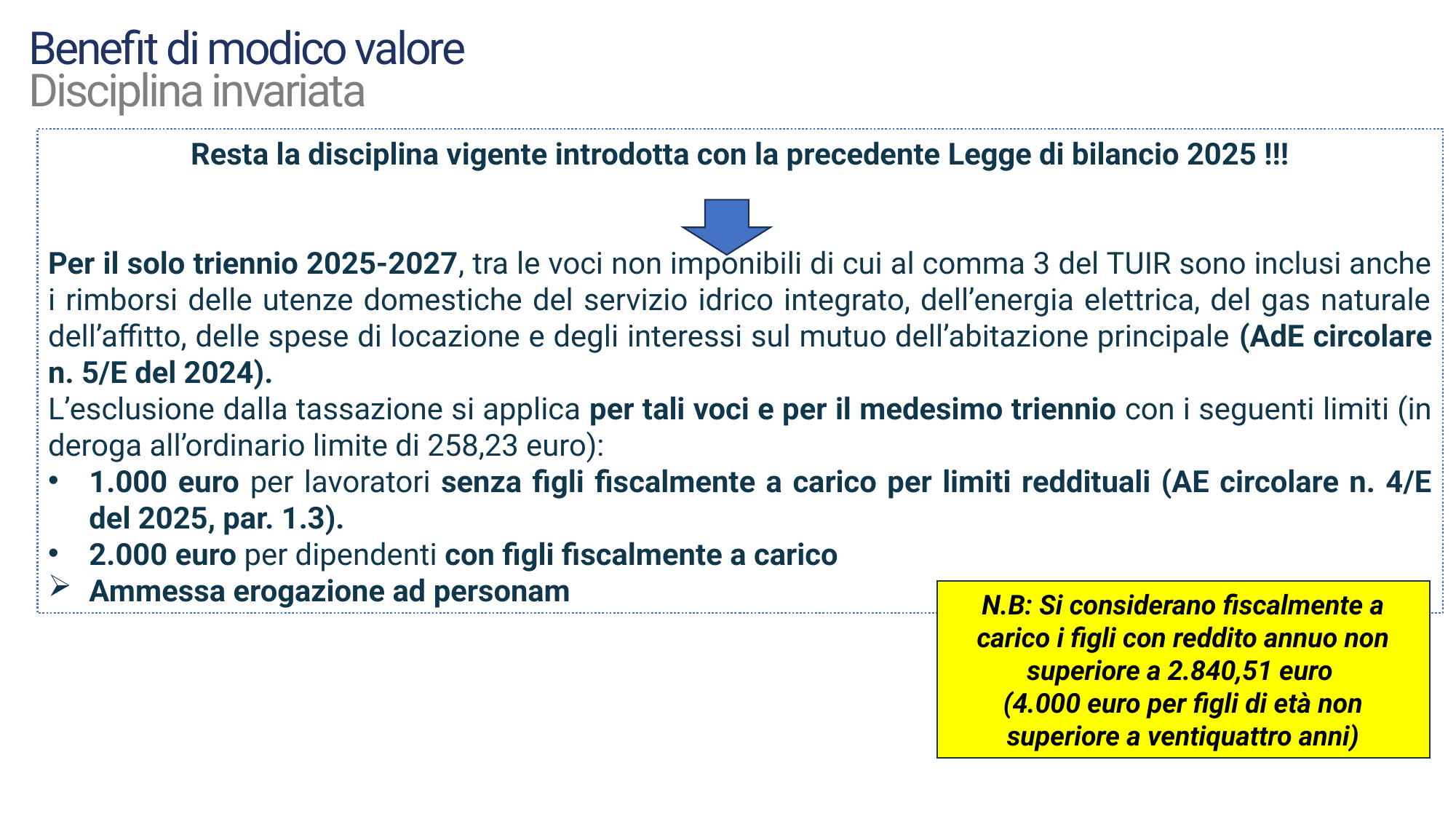

Benefit di modico valore
Disciplina invariata
Resta la disciplina vigente introdotta con la precedente Legge di bilancio 2025 !!!

Per il solo triennio 2025-2027, tra le voci non imponibili di cui al comma 3 del TUIR sono inclusi anche i rimborsi delle utenze domestiche del servizio idrico integrato, dell’energia elettrica, del gas naturale dell’affitto, delle spese di locazione e degli interessi sul mutuo dell’abitazione principale (AdE circolare n. 5/E del 2024).
L’esclusione dalla tassazione si applica per tali voci e per il medesimo triennio con i seguenti limiti (in deroga all’ordinario limite di 258,23 euro):
1.000 euro per lavoratori senza figli fiscalmente a carico per limiti reddituali (AE circolare n. 4/E del 2025, par. 1.3).
2.000 euro per dipendenti con figli fiscalmente a carico
Ammessa erogazione ad personam

N.B: Si considerano fiscalmente a carico i figli con reddito annuo non superiore a 2.840,51 euro
(4.000 euro per figli di età non superiore a ventiquattro anni)